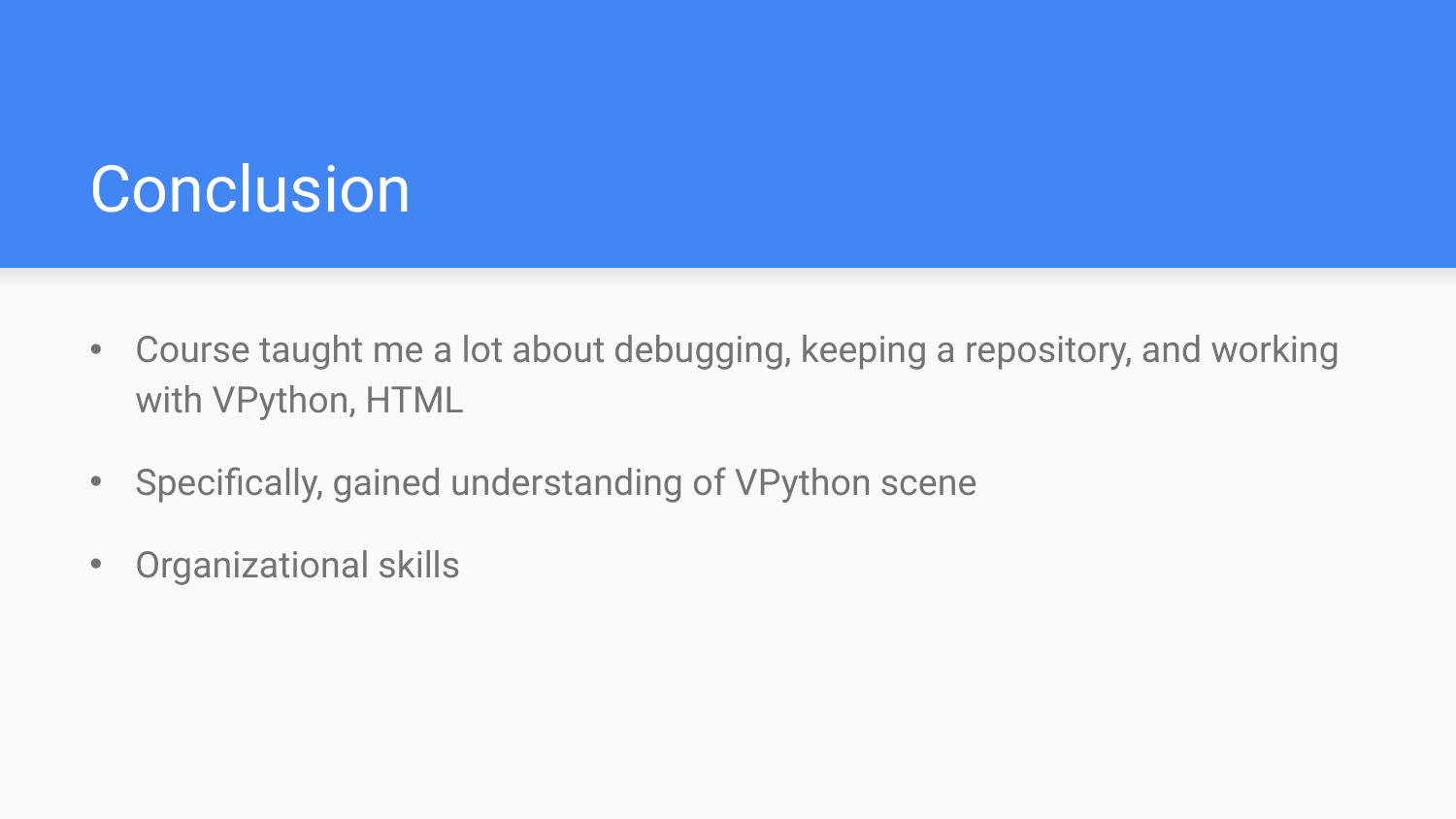

# Conclusion
Course taught me a lot about debugging, keeping a repository, and working with VPython, HTML
Specifically, gained understanding of VPython scene
Organizational skills